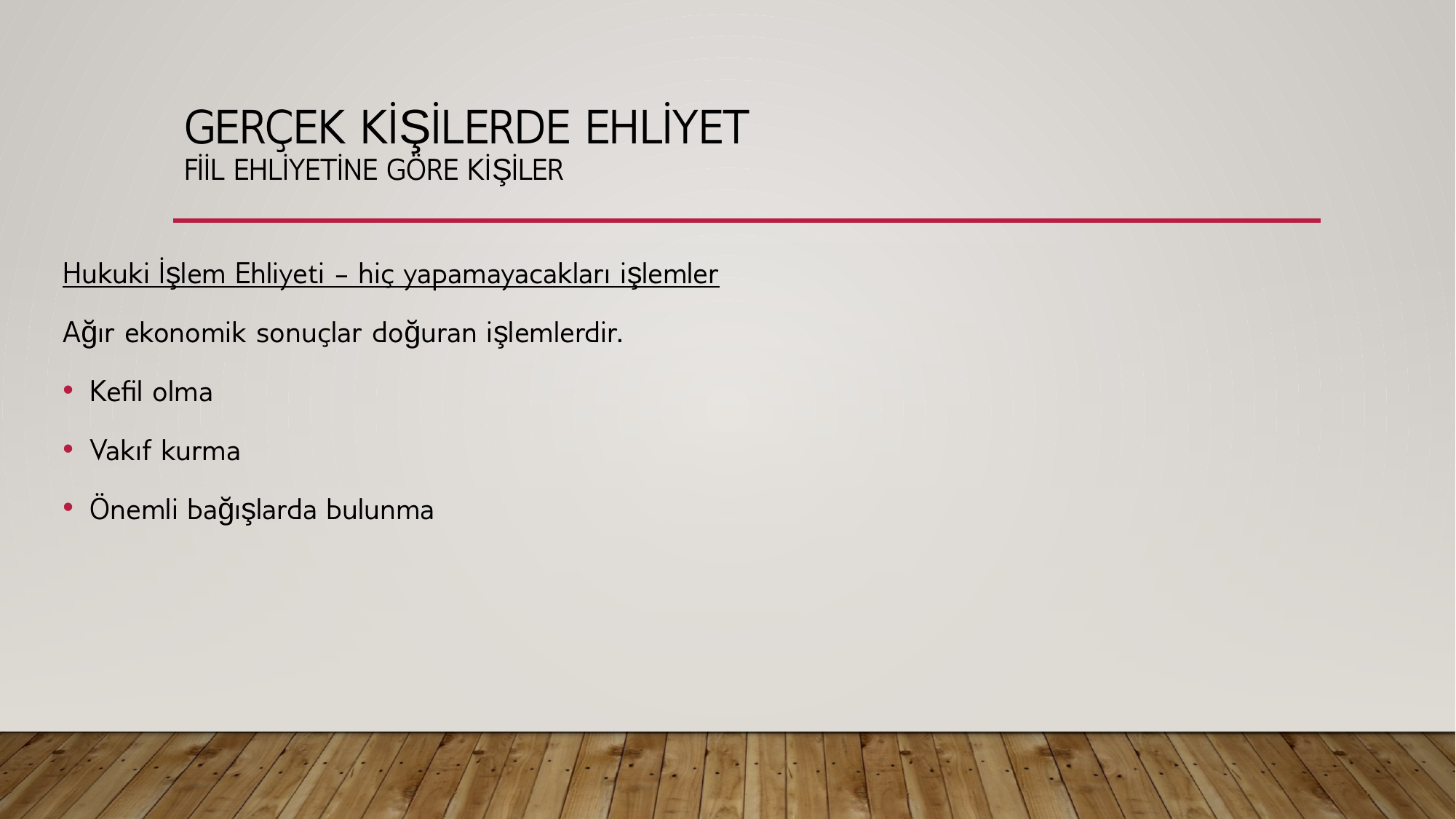

# GERÇEK KİŞİLERDE EHLİYET FİİL EHLİYETİNE GÖRE KİŞİLER
Hukuki İşlem Ehliyeti – hiç yapamayacakları işlemler
Ağır ekonomik sonuçlar doğuran işlemlerdir.
Kefil olma
Vakıf kurma
Önemli bağışlarda bulunma